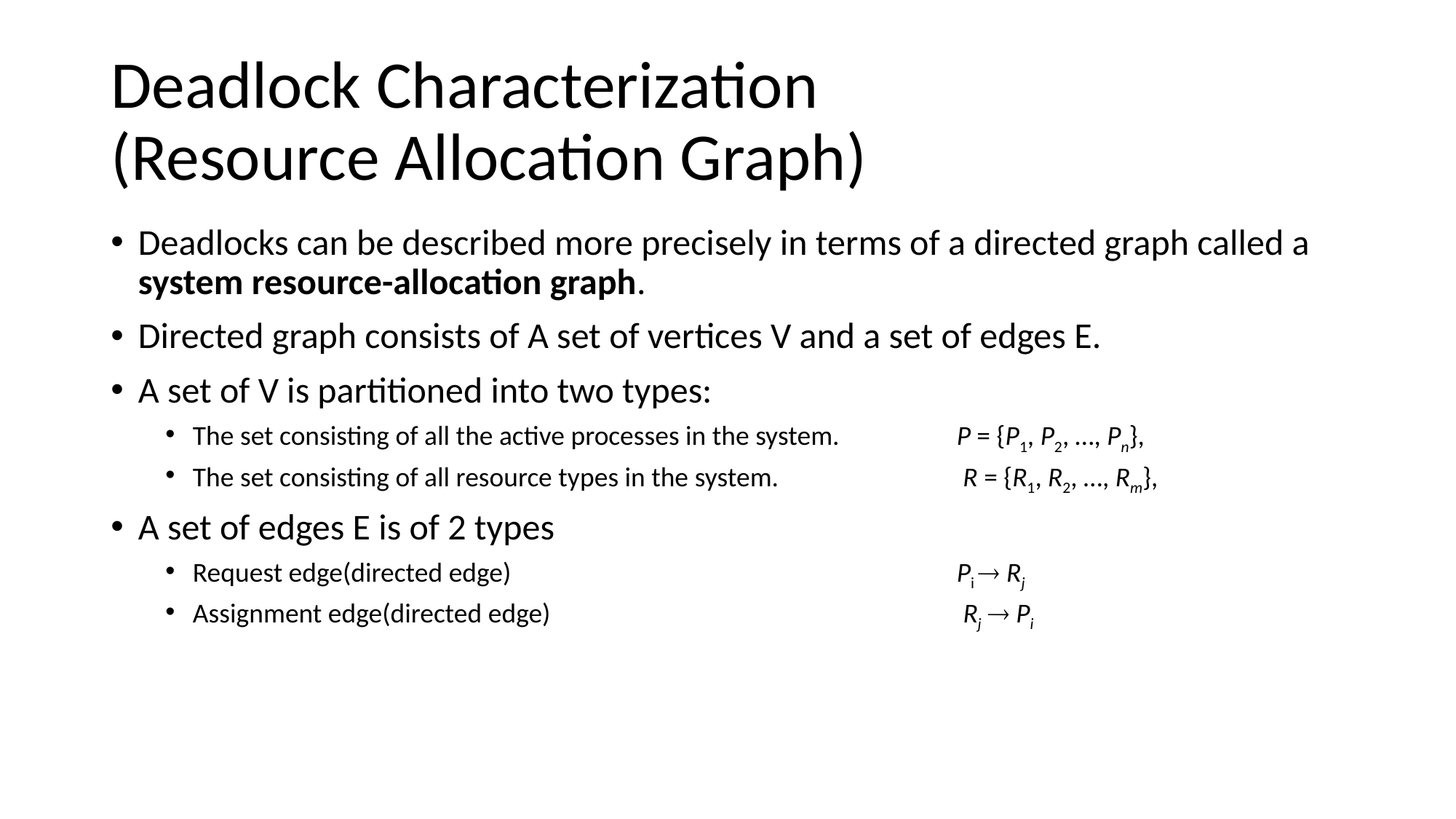

# Deadlock Characterization (Resource Allocation Graph)
Deadlocks can be described more precisely in terms of a directed graph called a system resource-allocation graph.
Directed graph consists of A set of vertices V and a set of edges E.
A set of V is partitioned into two types:
The set consisting of all the active processes in the system.	 	P = {P1, P2, …, Pn},
The set consisting of all resource types in the system.		 R = {R1, R2, …, Rm},
A set of edges E is of 2 types
Request edge(directed edge)		 			Pi → Rj
Assignment edge(directed edge) 				 Rj → Pi